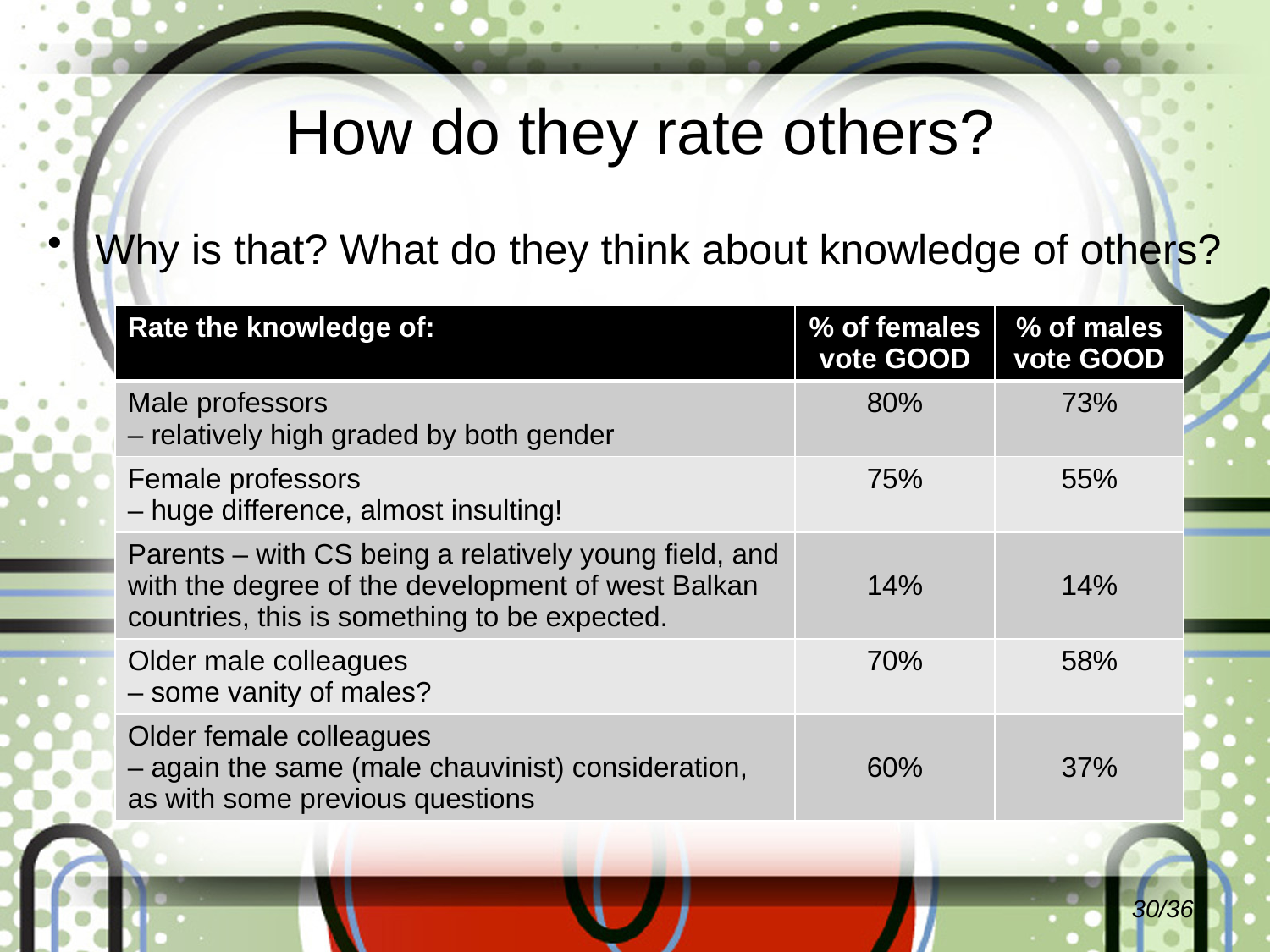

# How do they rate others?
Why is that? What do they think about knowledge of others?
| Rate the knowledge of: | % of females vote GOOD | % of males vote GOOD |
| --- | --- | --- |
| Male professors – relatively high graded by both gender | 80% | 73% |
| Female professors – huge difference, almost insulting! | 75% | 55% |
| Parents – with CS being a relatively young field, and with the degree of the development of west Balkan countries, this is something to be expected. | 14% | 14% |
| Older male colleagues – some vanity of males? | 70% | 58% |
| Older female colleagues – again the same (male chauvinist) consideration, as with some previous questions | 60% | 37% |
30/36